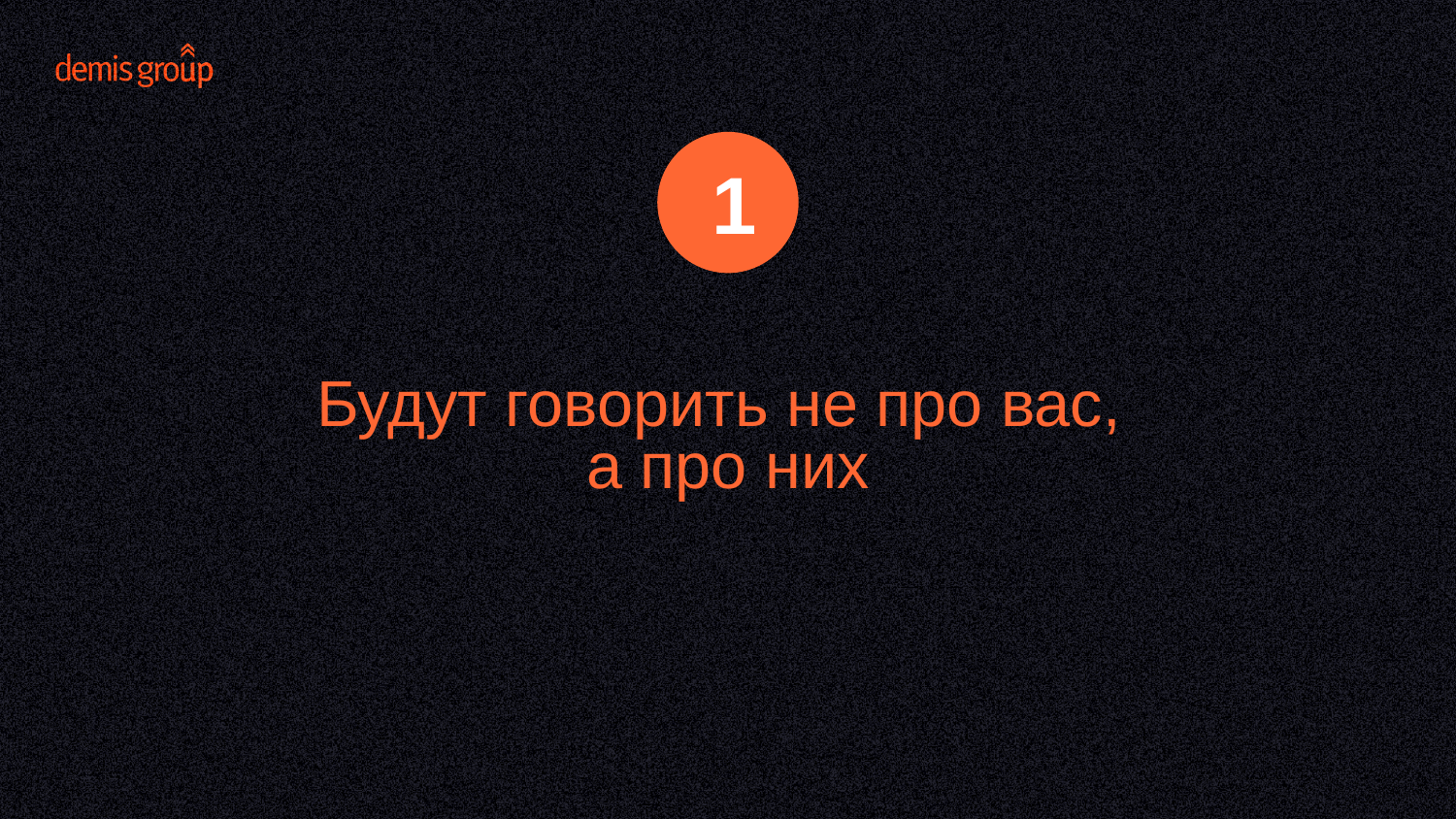

1
Будут говорить не про вас,
а про них